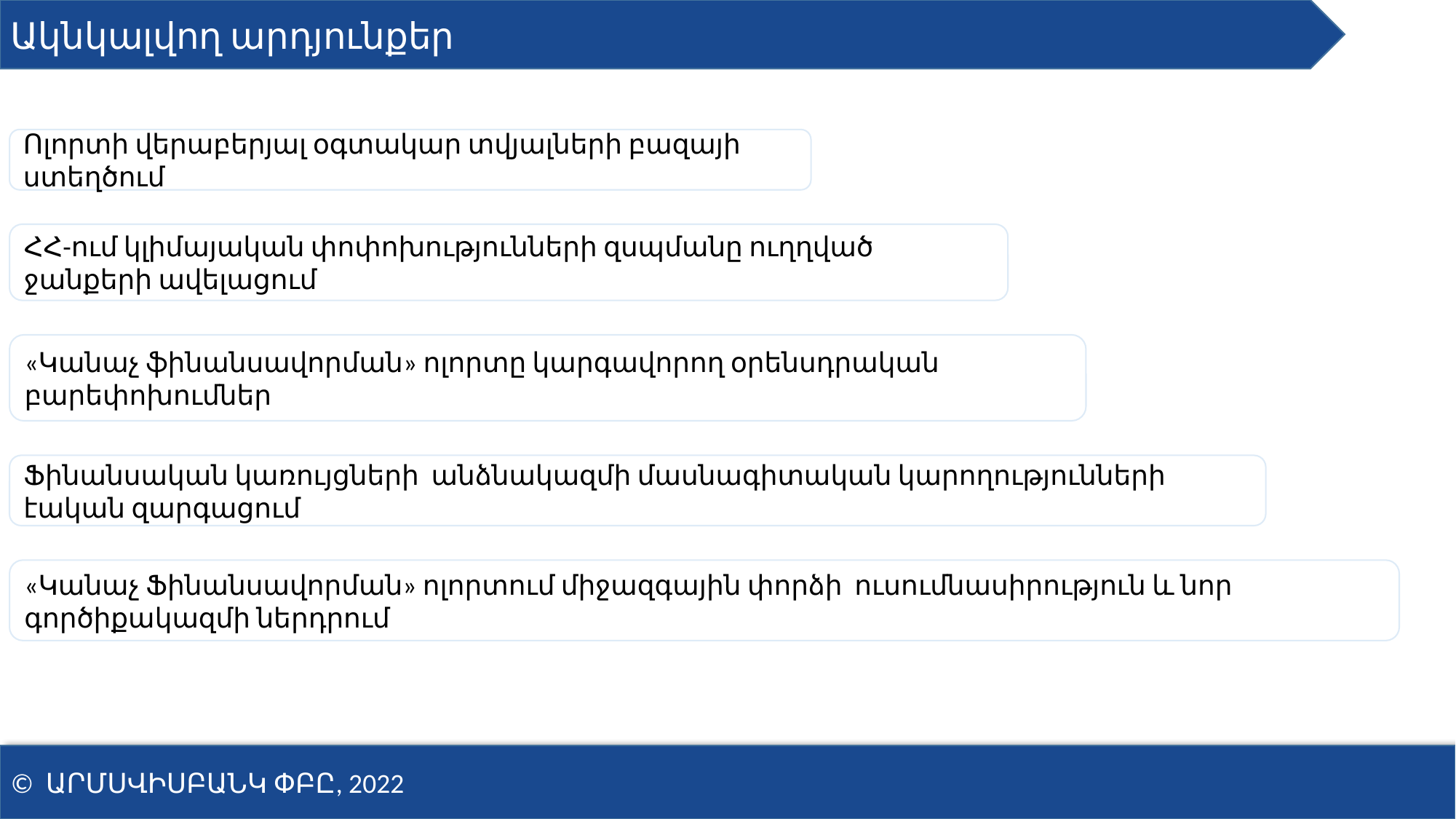

Ակնկալվող արդյունքեր
Ոլորտի վերաբերյալ օգտակար տվյալների բազայի ստեղծում
ՀՀ-ում կլիմայական փոփոխությունների զսպմանը ուղղված ջանքերի ավելացում
«Կանաչ ֆինանսավորման» ոլորտը կարգավորող օրենսդրական բարեփոխումներ
Ֆինանսական կառույցների  անձնակազմի մասնագիտական կարողությունների էական զարգացում
«Կանաչ Ֆինանսավորման» ոլորտում միջազգային փորձի  ուսումնասիրություն և նոր գործիքակազմի ներդրում
©  ԱՐՄՍՎԻՍԲԱՆԿ ՓԲԸ, 2022